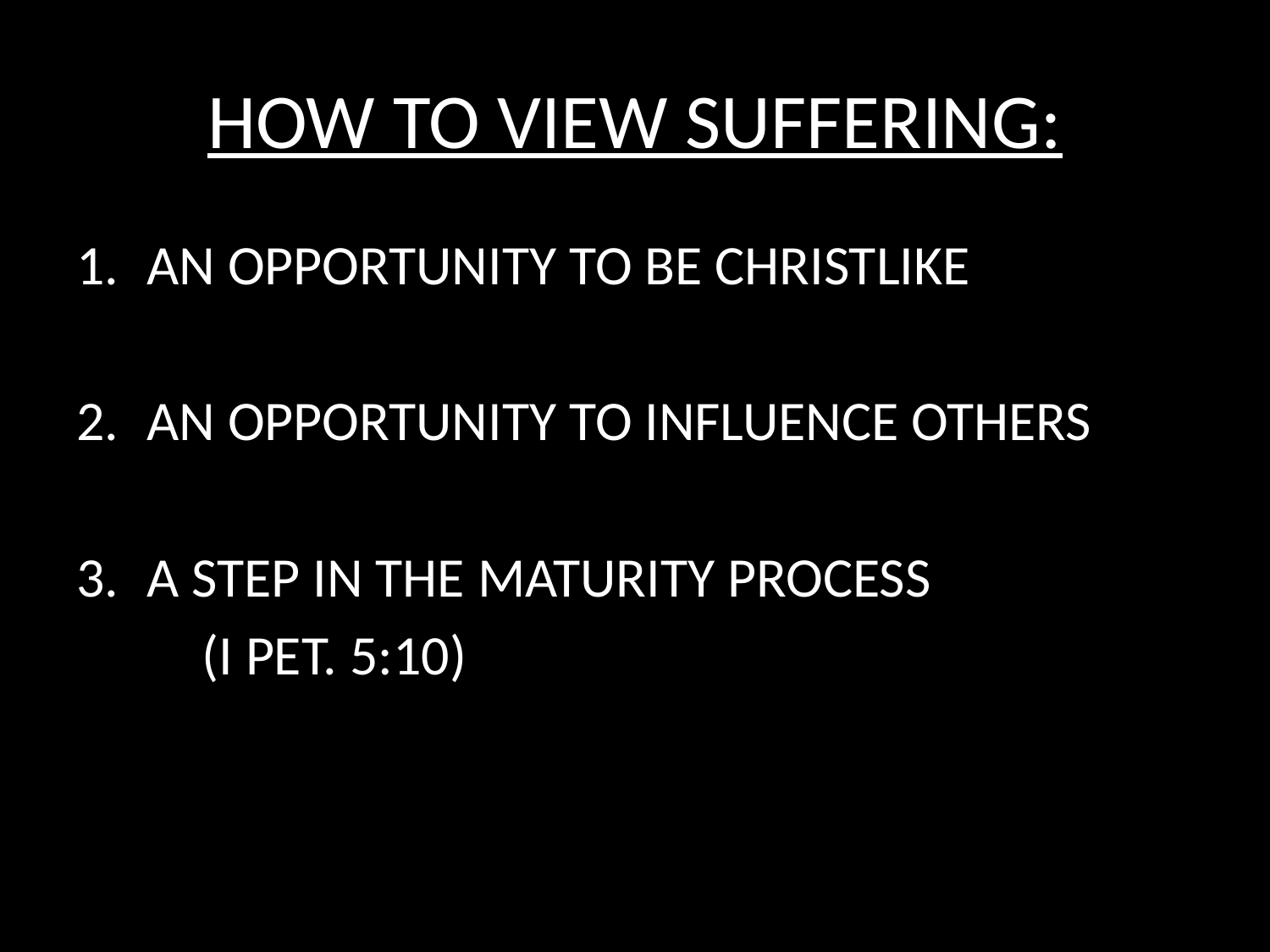

# HOW TO VIEW SUFFERING:
AN OPPORTUNITY TO BE CHRISTLIKE

AN OPPORTUNITY TO INFLUENCE OTHERS

A STEP IN THE MATURITY PROCESS
	(I PET. 5:10)